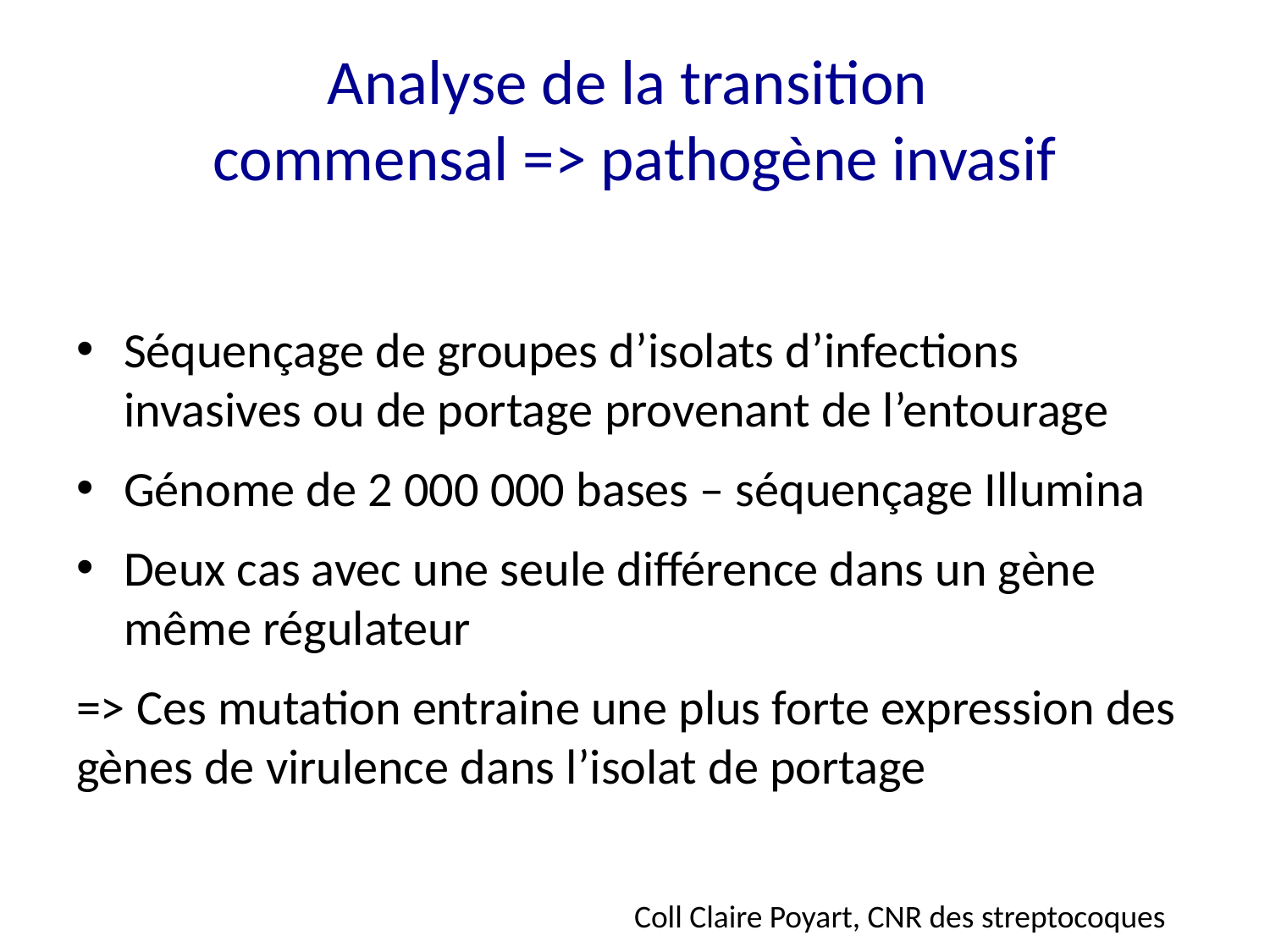

# Analyse de la transition commensal => pathogène invasif
Séquençage de groupes d’isolats d’infections invasives ou de portage provenant de l’entourage
Génome de 2 000 000 bases – séquençage Illumina
Deux cas avec une seule différence dans un gène même régulateur
=> Ces mutation entraine une plus forte expression des gènes de virulence dans l’isolat de portage
Coll Claire Poyart, CNR des streptocoques